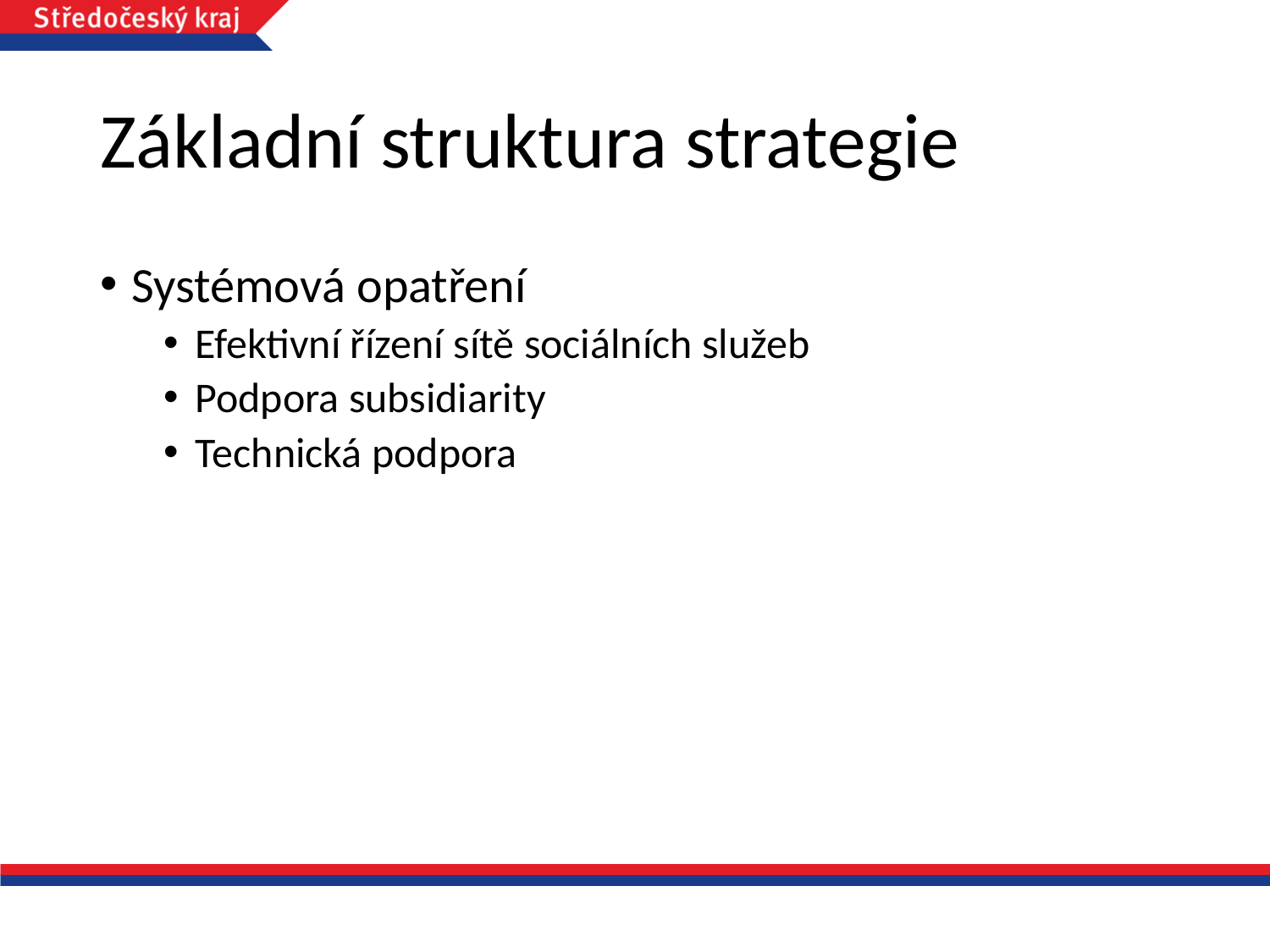

# Základní struktura strategie
Systémová opatření
Efektivní řízení sítě sociálních služeb
Podpora subsidiarity
Technická podpora